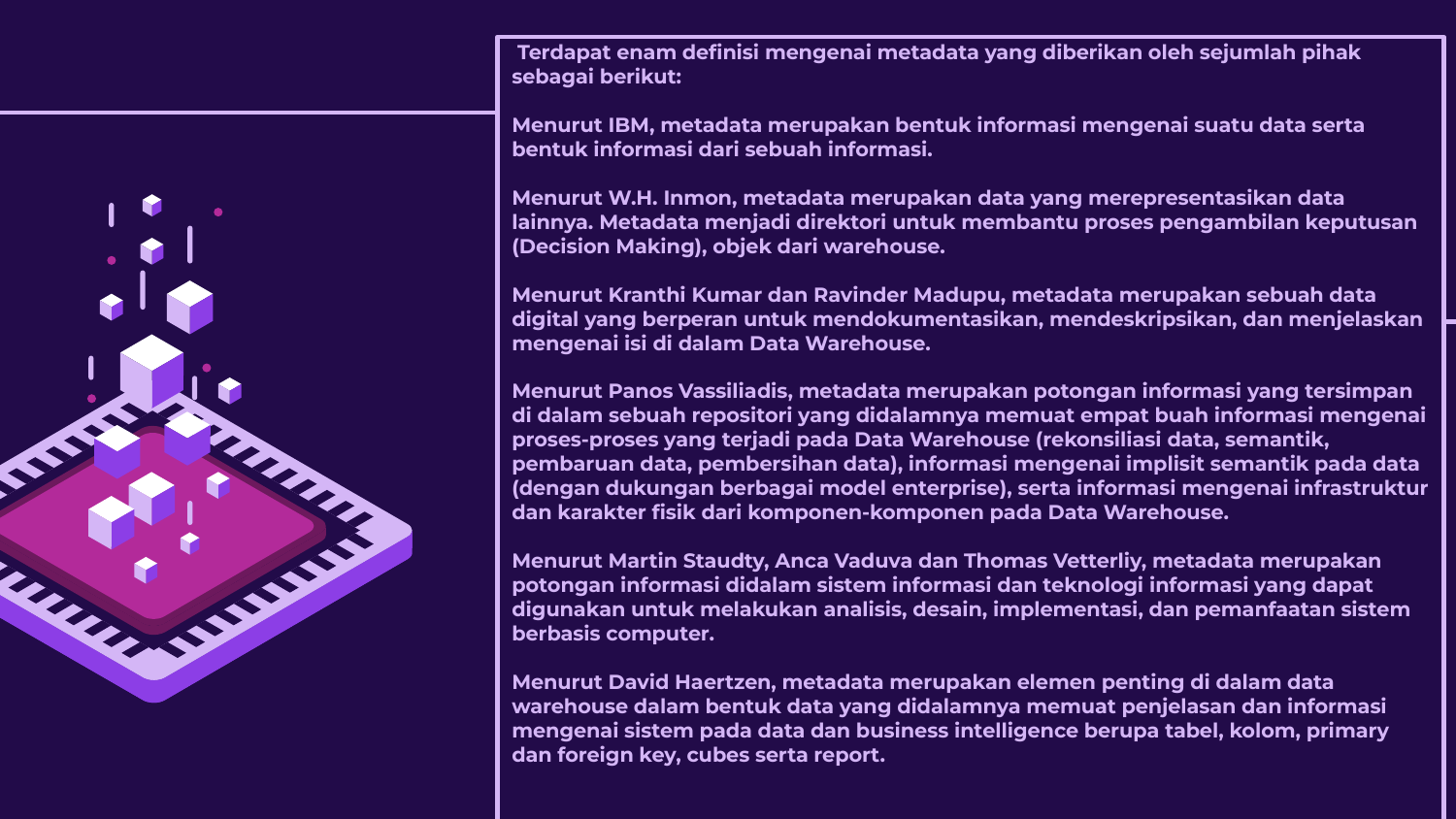

# Terdapat enam definisi mengenai metadata yang diberikan oleh sejumlah pihak sebagai berikut: Menurut IBM, metadata merupakan bentuk informasi mengenai suatu data serta bentuk informasi dari sebuah informasi. Menurut W.H. Inmon, metadata merupakan data yang merepresentasikan data lainnya. Metadata menjadi direktori untuk membantu proses pengambilan keputusan (Decision Making), objek dari warehouse. Menurut Kranthi Kumar dan Ravinder Madupu, metadata merupakan sebuah data digital yang berperan untuk mendokumentasikan, mendeskripsikan, dan menjelaskan mengenai isi di dalam Data Warehouse. Menurut Panos Vassiliadis, metadata merupakan potongan informasi yang tersimpan di dalam sebuah repositori yang didalamnya memuat empat buah informasi mengenai proses-proses yang terjadi pada Data Warehouse (rekonsiliasi data, semantik, pembaruan data, pembersihan data), informasi mengenai implisit semantik pada data (dengan dukungan berbagai model enterprise), serta informasi mengenai infrastruktur dan karakter fisik dari komponen-komponen pada Data Warehouse. Menurut Martin Staudty, Anca Vaduva dan Thomas Vetterliy, metadata merupakan potongan informasi didalam sistem informasi dan teknologi informasi yang dapat digunakan untuk melakukan analisis, desain, implementasi, dan pemanfaatan sistem berbasis computer. Menurut David Haertzen, metadata merupakan elemen penting di dalam data warehouse dalam bentuk data yang didalamnya memuat penjelasan dan informasi mengenai sistem pada data dan business intelligence berupa tabel, kolom, primary dan foreign key, cubes serta report.

MISSION STATEMENT
Here you could describe the company’s mission. A clear message is a good way to get down to business